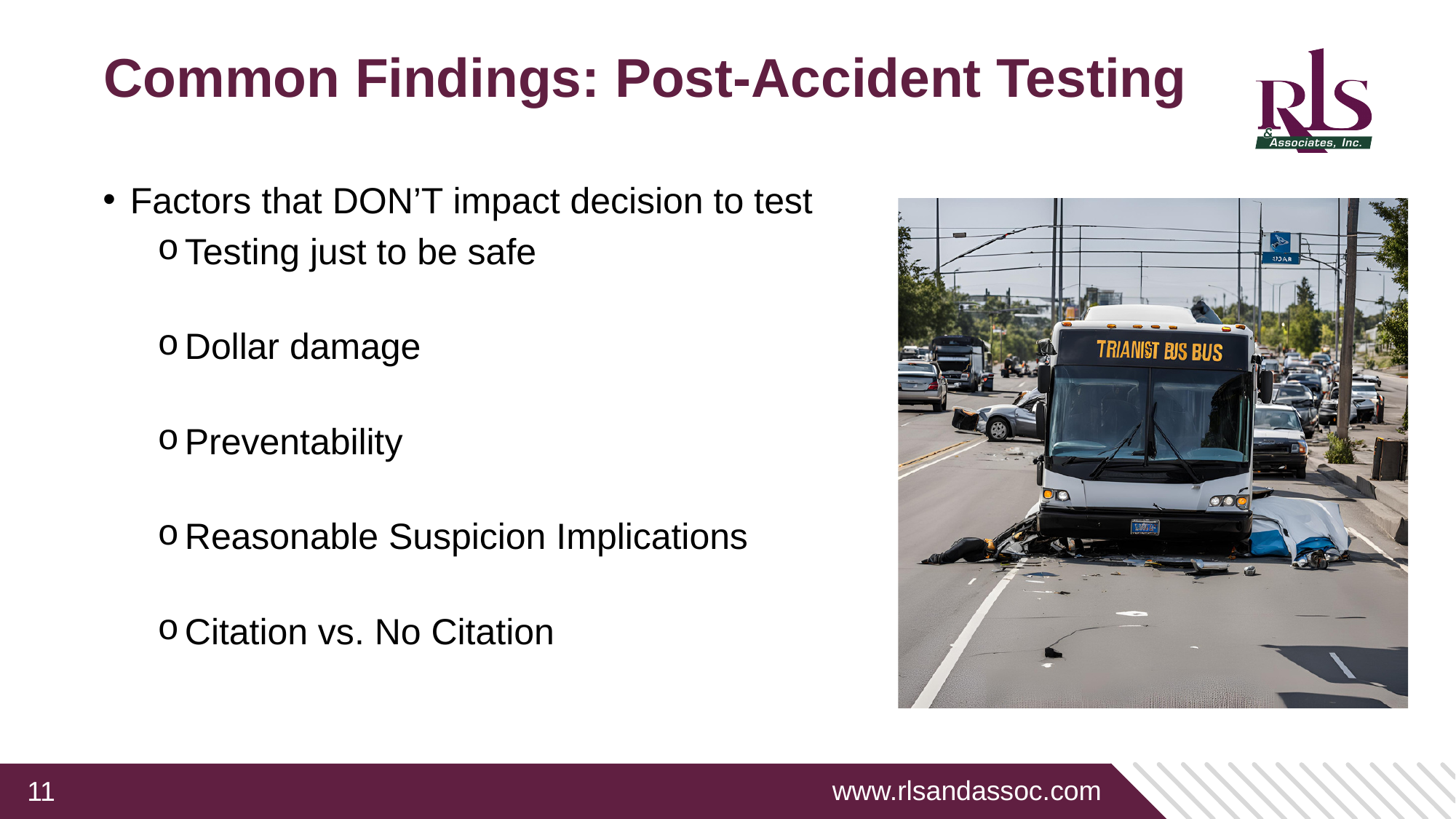

# Common Findings: Post-Accident Testing
Factors that DON’T impact decision to test
Testing just to be safe
Dollar damage
Preventability
Reasonable Suspicion Implications
Citation vs. No Citation